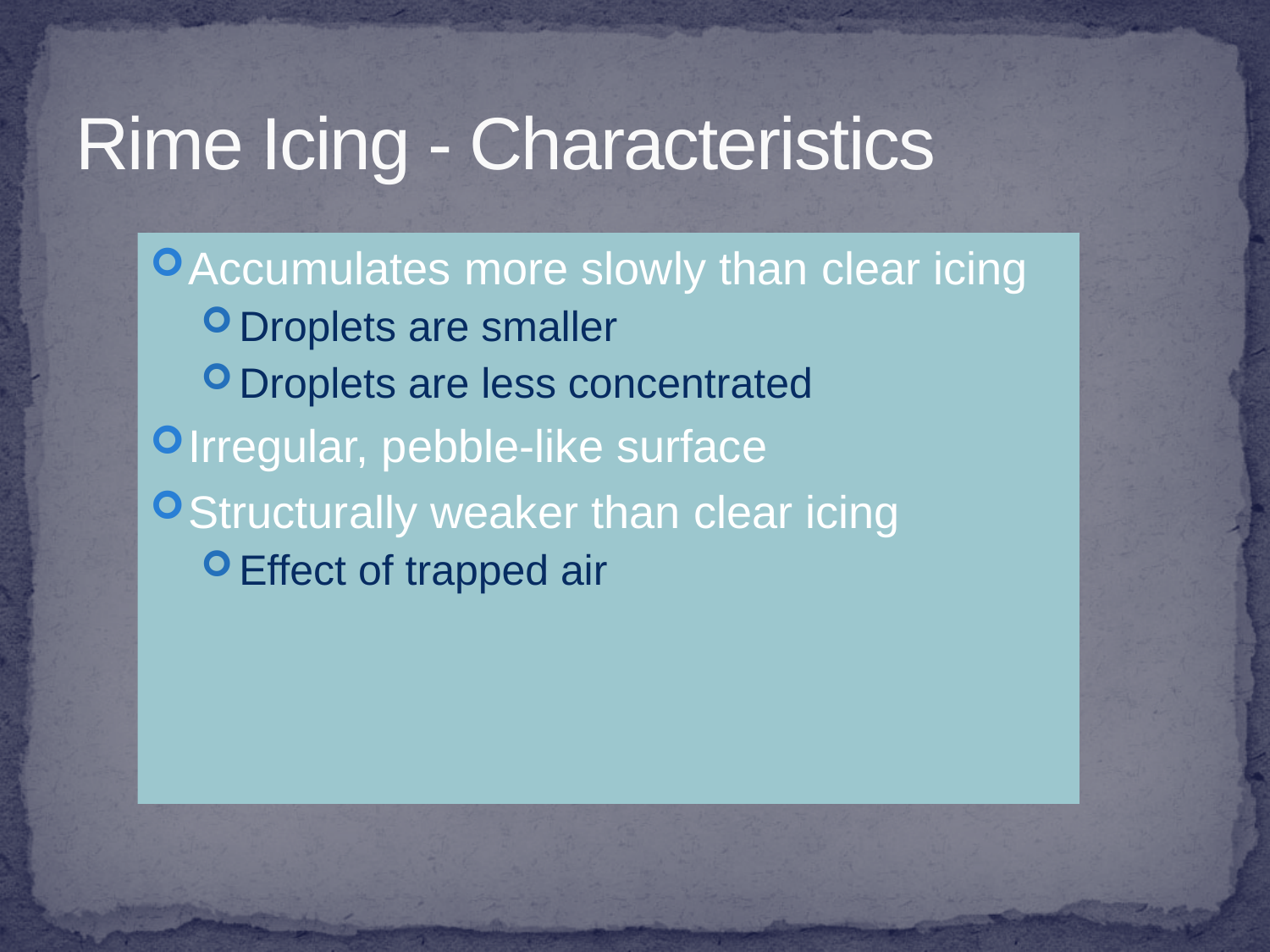

# Rime Icing - Characteristics
Accumulates more slowly than clear icing
Droplets are smaller
Droplets are less concentrated
Irregular, pebble-like surface
Structurally weaker than clear icing
Effect of trapped air